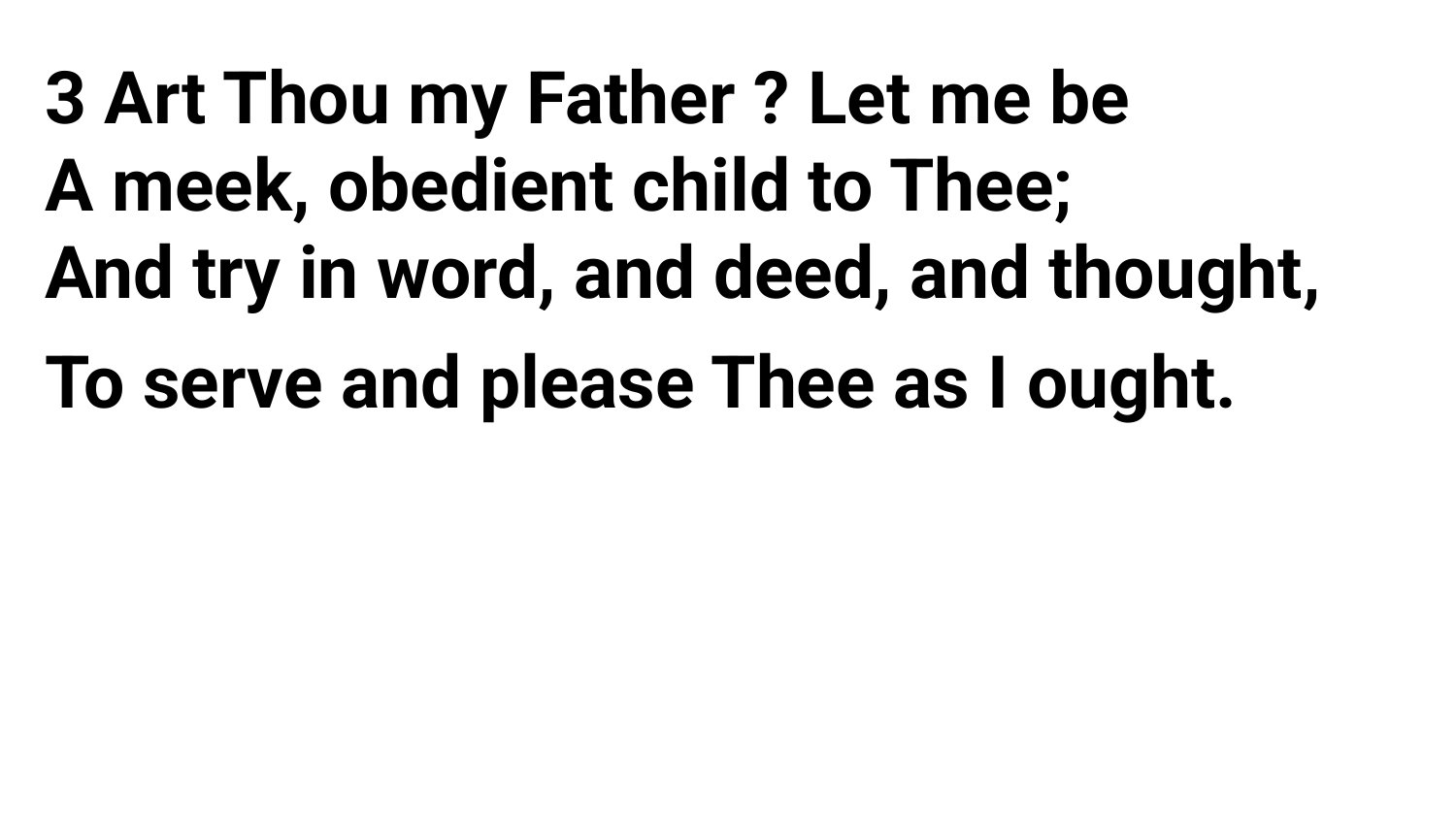

3 Art Thou my Father ? Let me be
A meek, obedient child to Thee;
And try in word, and deed, and thought,
To serve and please Thee as I ought.